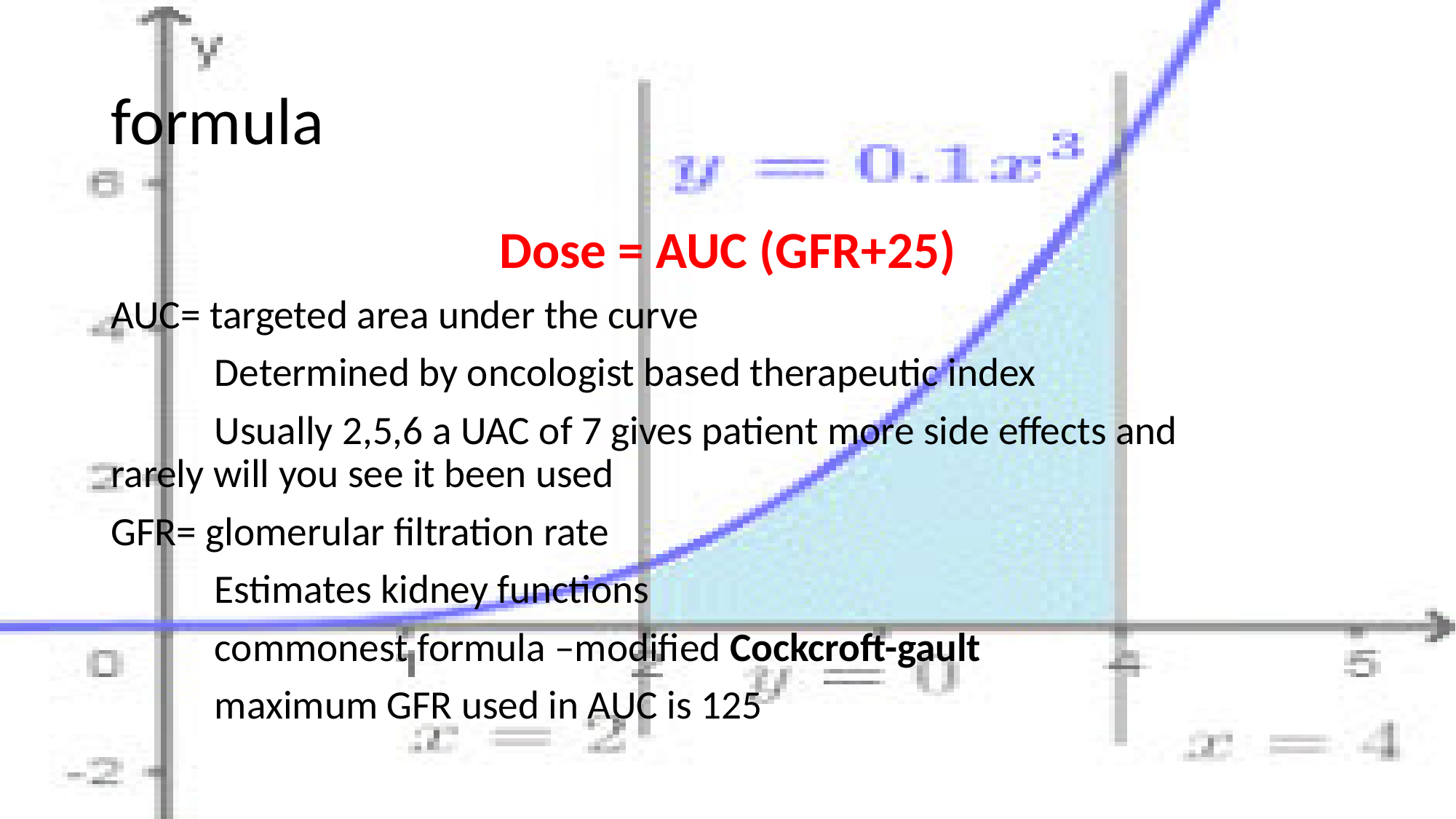

# formula
Dose = AUC (GFR+25)
AUC= targeted area under the curve
	Determined by oncologist based therapeutic index
	Usually 2,5,6 a UAC of 7 gives patient more side effects and 	rarely will you see it been used
GFR= glomerular filtration rate
	Estimates kidney functions
	commonest formula –modified Cockcroft-gault
	maximum GFR used in AUC is 125